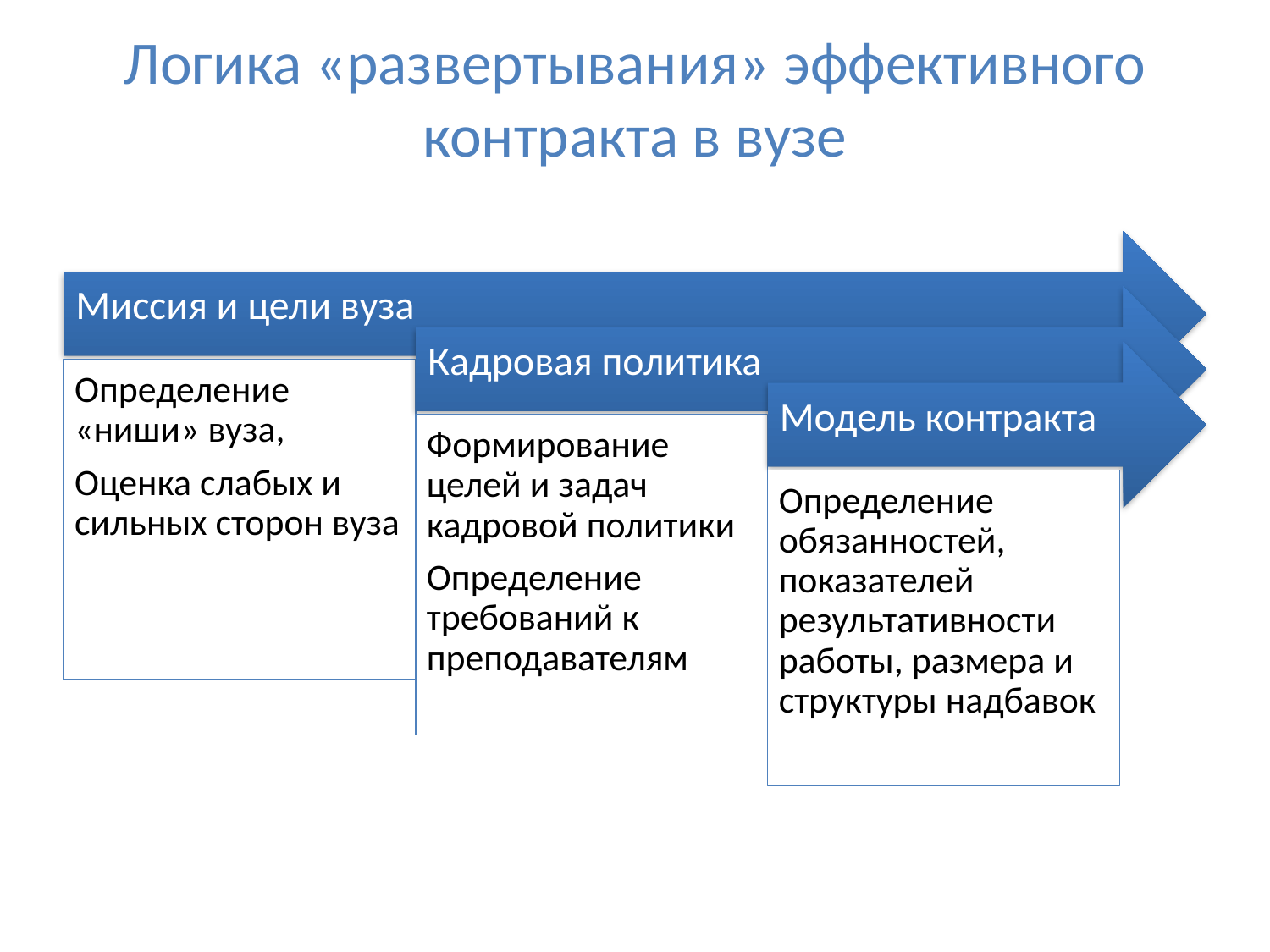

# Логика «развертывания» эффективного контракта в вузе
Миссия и цели вуза
Определение «ниши» вуза,
Оценка слабых и сильных сторон вуза
Кадровая политика
Формирование целей и задач кадровой политики
Определение требований к преподавателям
Модель контракта
Определение обязанностей, показателей результативности работы, размера и структуры надбавок